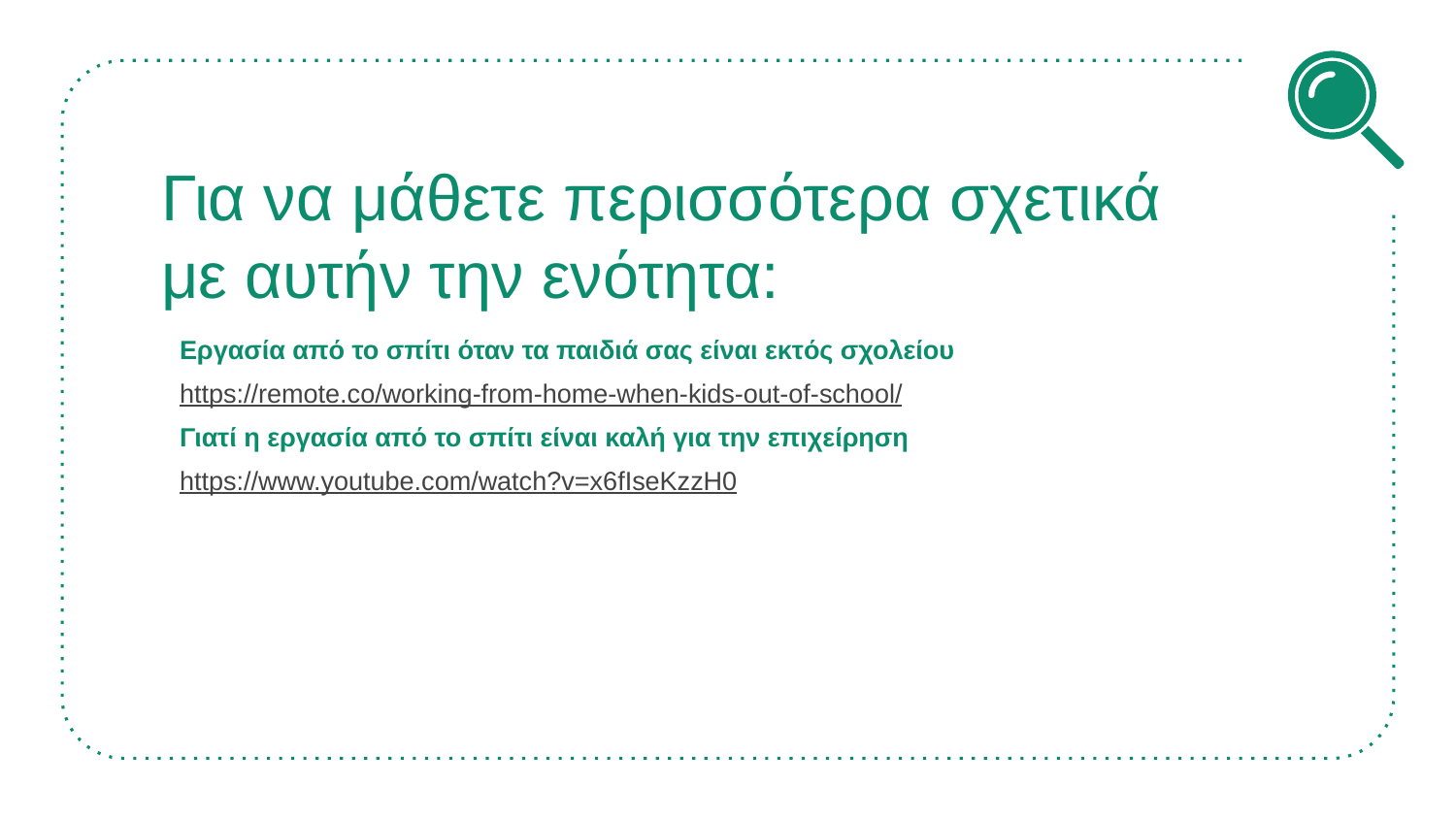

# Για να μάθετε περισσότερα σχετικά με αυτήν την ενότητα:
Εργασία από το σπίτι όταν τα παιδιά σας είναι εκτός σχολείου
https://remote.co/working-from-home-when-kids-out-of-school/
Γιατί η εργασία από το σπίτι είναι καλή για την επιχείρηση
https://www.youtube.com/watch?v=x6fIseKzzH0